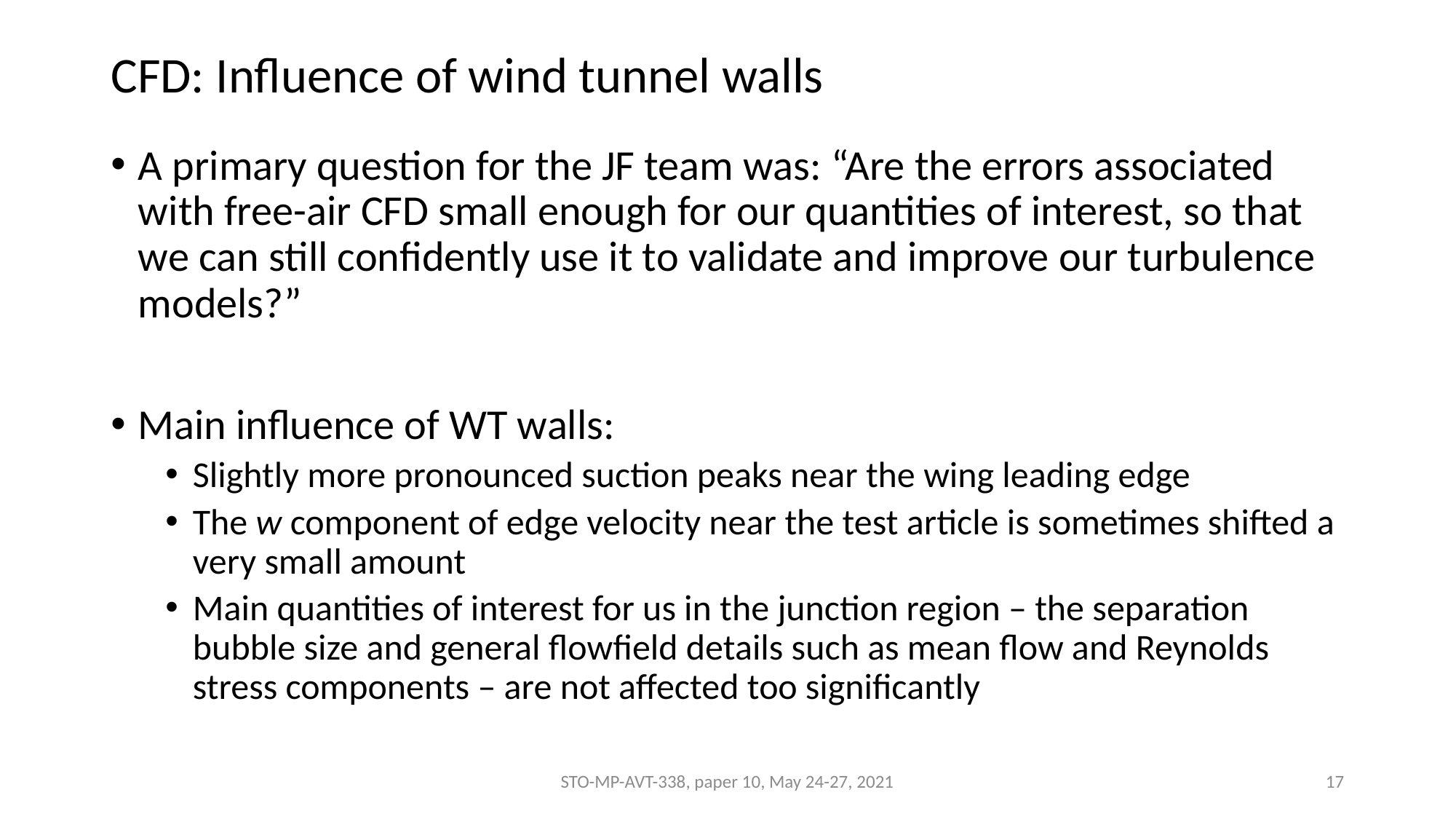

# CFD: Influence of wind tunnel walls
A primary question for the JF team was: “Are the errors associated with free-air CFD small enough for our quantities of interest, so that we can still confidently use it to validate and improve our turbulence models?”

Main influence of WT walls:
Slightly more pronounced suction peaks near the wing leading edge
The w component of edge velocity near the test article is sometimes shifted a very small amount
Main quantities of interest for us in the junction region – the separation bubble size and general flowfield details such as mean flow and Reynolds stress components – are not affected too significantly
STO-MP-AVT-338, paper 10, May 24-27, 2021
17